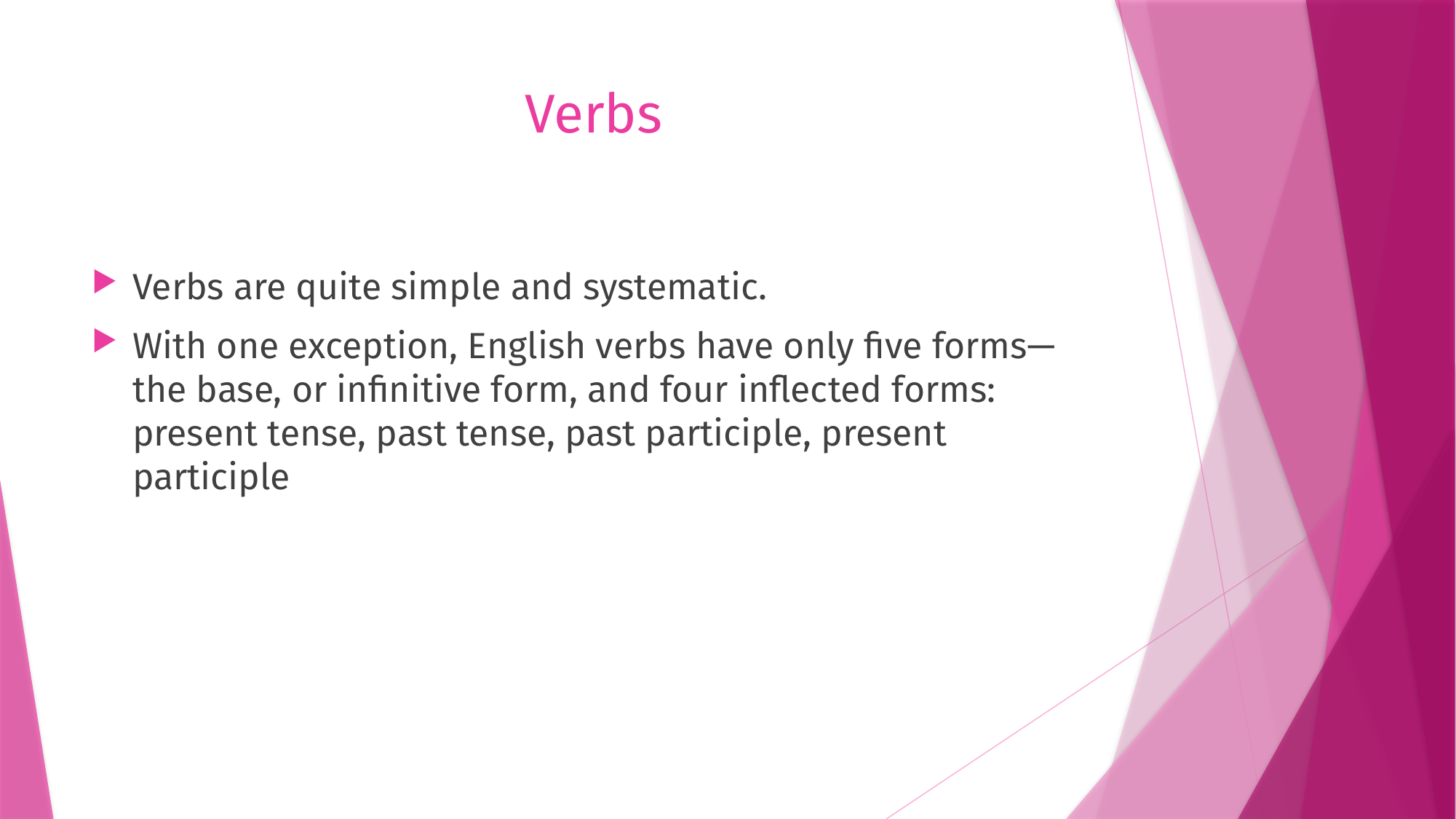

# Verbs
Verbs are quite simple and systematic.
With one exception, English verbs have only five forms—the base, or infinitive form, and four inflected forms: present tense, past tense, past participle, present participle